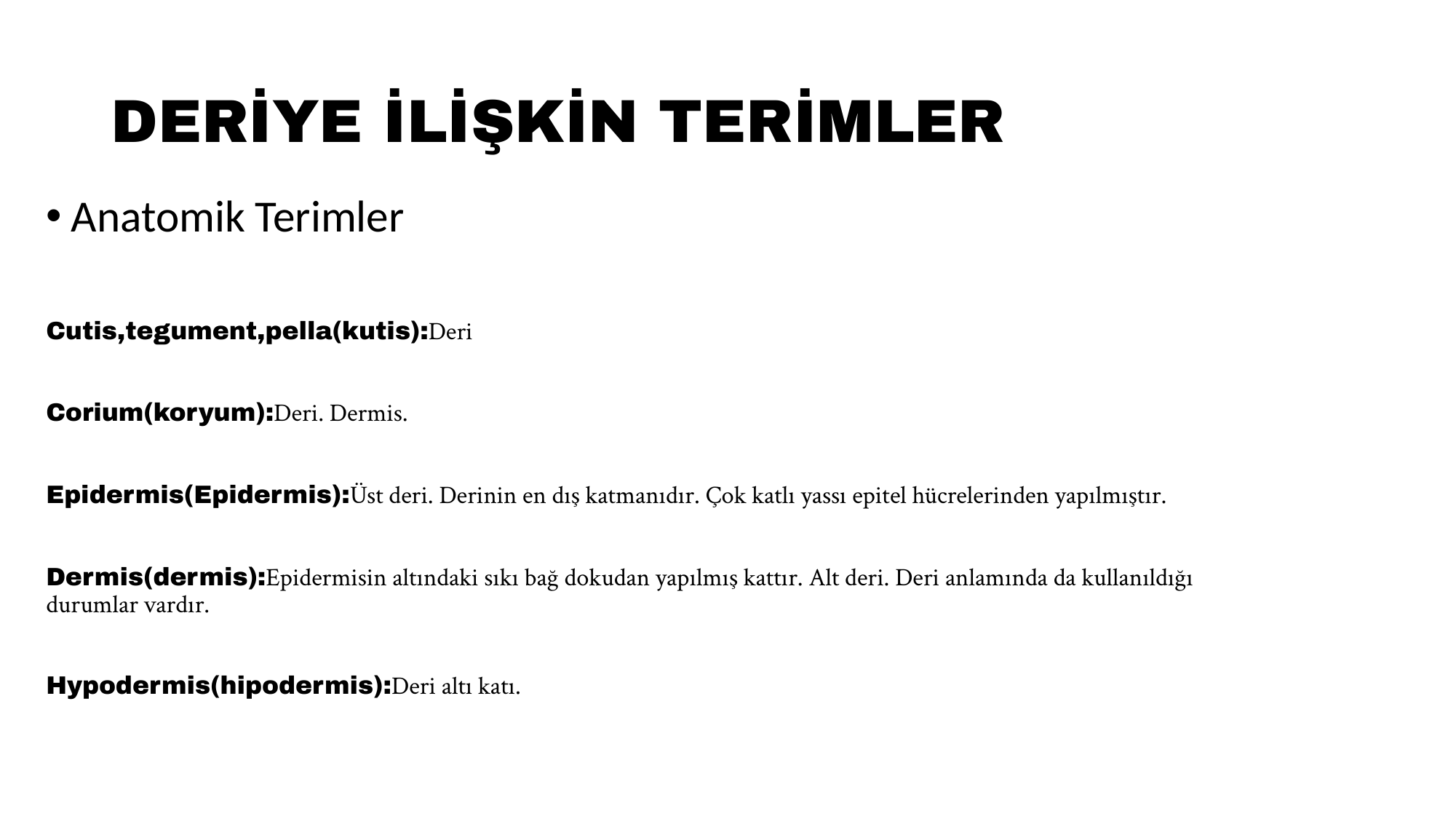

# DERİYE İLİŞKİN TERİMLER
Anatomik Terimler

Cutis,tegument,pella(kutis):Deri

Corium(koryum):Deri. Dermis.

Epidermis(Epidermis):Üst deri. Derinin en dış katmanıdır. Çok katlı yassı epitel hücrelerinden yapılmıştır.

Dermis(dermis):Epidermisin altındaki sıkı bağ dokudan yapılmış kattır. Alt deri. Deri anlamında da kullanıldığı durumlar vardır.

Hypodermis(hipodermis):Deri altı katı.